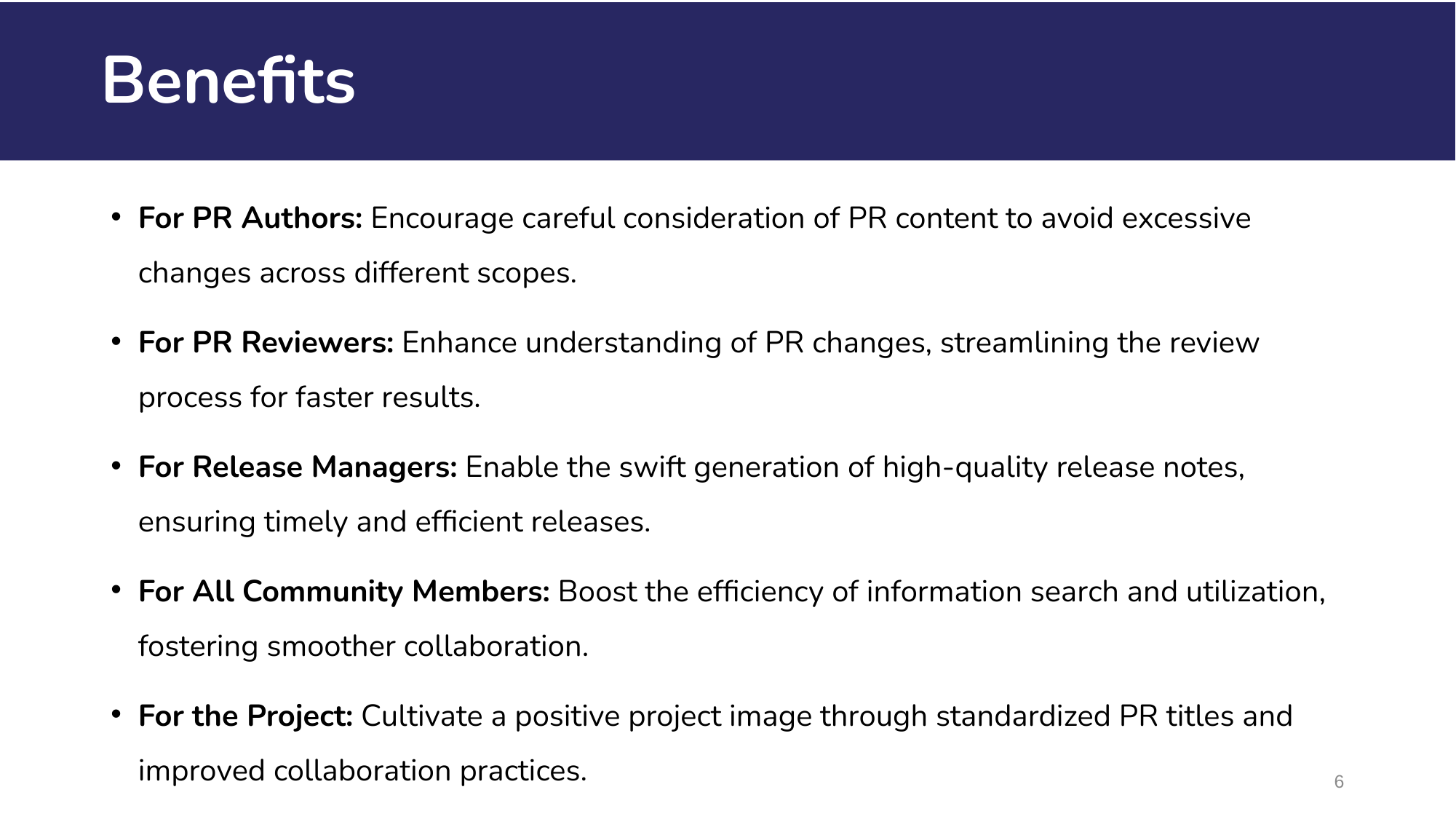

# Benefits
For PR Authors: Encourage careful consideration of PR content to avoid excessive changes across different scopes.
For PR Reviewers: Enhance understanding of PR changes, streamlining the review process for faster results.
For Release Managers: Enable the swift generation of high-quality release notes, ensuring timely and efficient releases.
For All Community Members: Boost the efficiency of information search and utilization, fostering smoother collaboration.
For the Project: Cultivate a positive project image through standardized PR titles and improved collaboration practices.

6